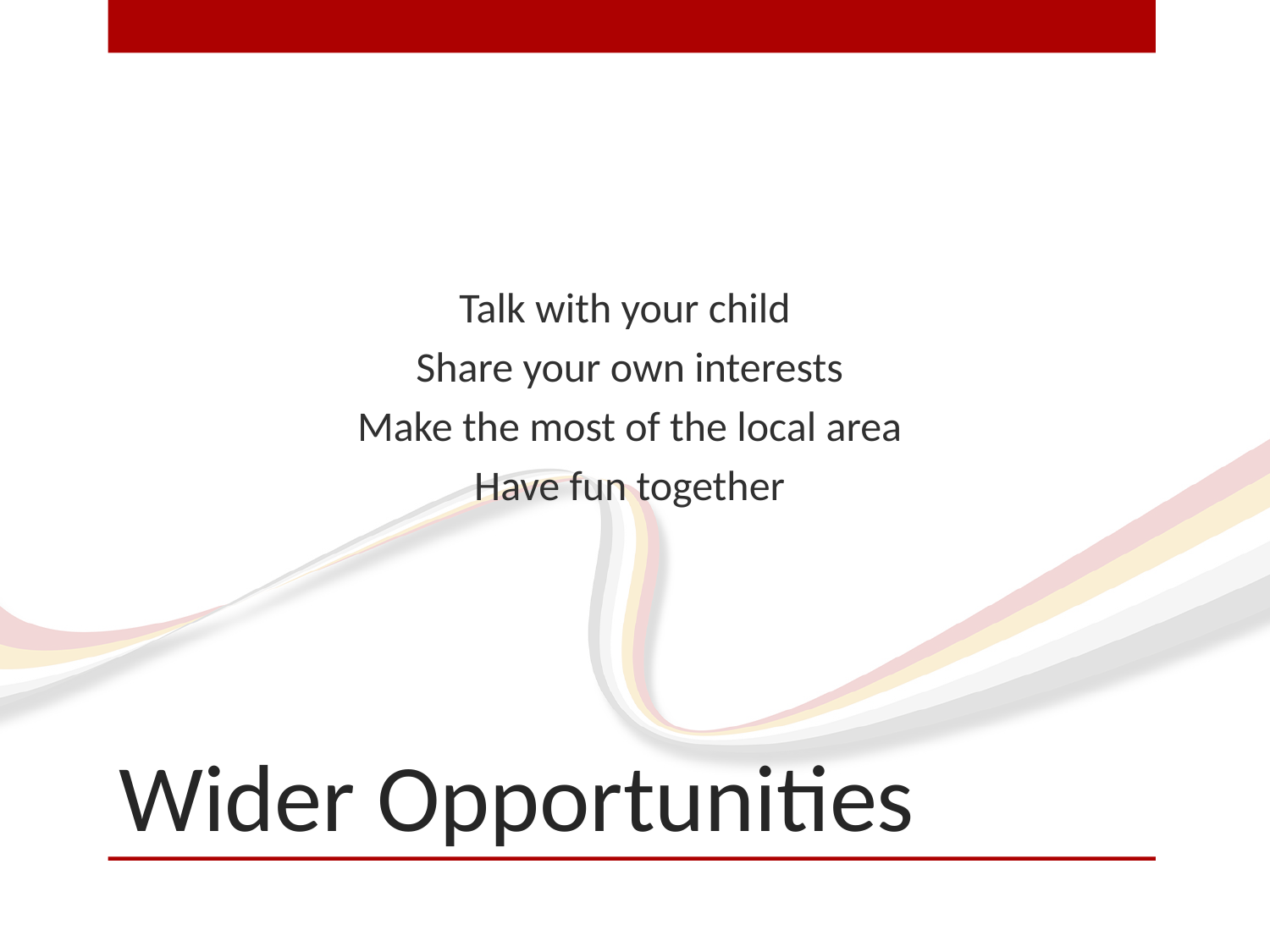

Talk with your child
Share your own interests
Make the most of the local area
Have fun together
# Wider Opportunities